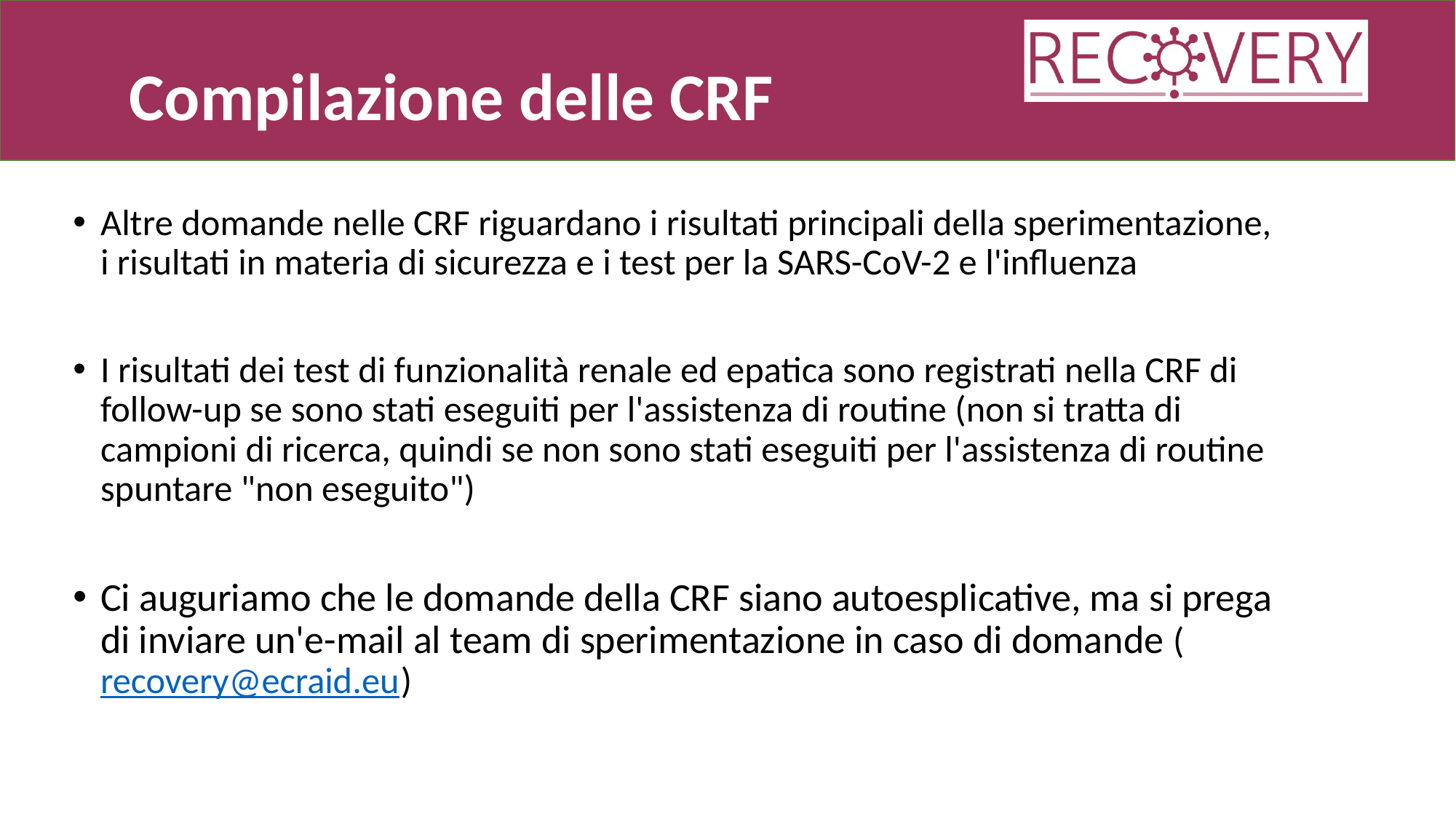

Compilazione delle CRF
Altre domande nelle CRF riguardano i risultati principali della sperimentazione, i risultati in materia di sicurezza e i test per la SARS-CoV-2 e l'influenza

I risultati dei test di funzionalità renale ed epatica sono registrati nella CRF di follow-up se sono stati eseguiti per l'assistenza di routine (non si tratta di campioni di ricerca, quindi se non sono stati eseguiti per l'assistenza di routine spuntare "non eseguito")

Ci auguriamo che le domande della CRF siano autoesplicative, ma si prega di inviare un'e-mail al team di sperimentazione in caso di domande (recovery@ecraid.eu)